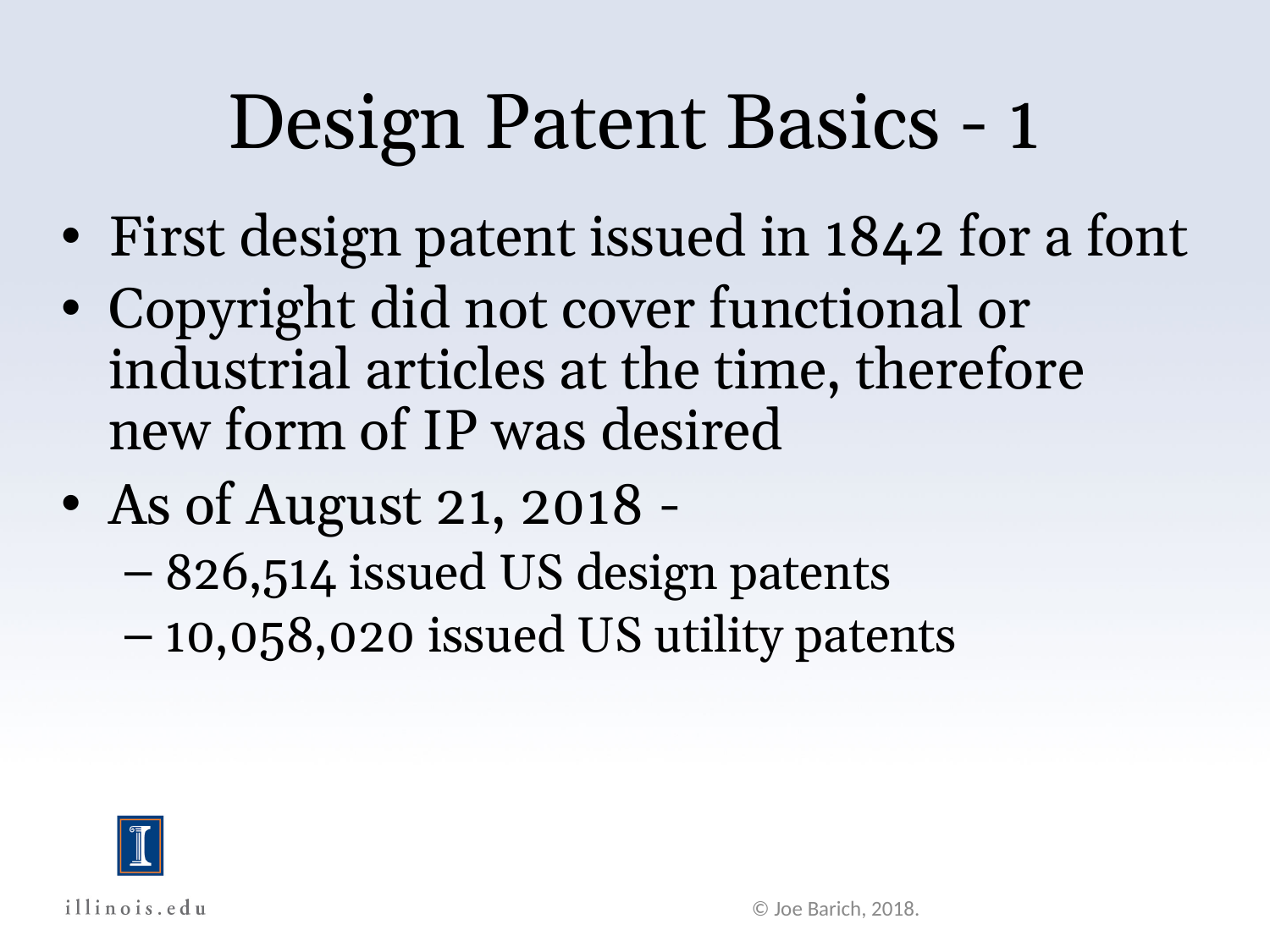

Design Patent Basics - 1
First design patent issued in 1842 for a font
Copyright did not cover functional or industrial articles at the time, therefore new form of IP was desired
As of August 21, 2018 -
826,514 issued US design patents
10,058,020 issued US utility patents

© Joe Barich, 2018.